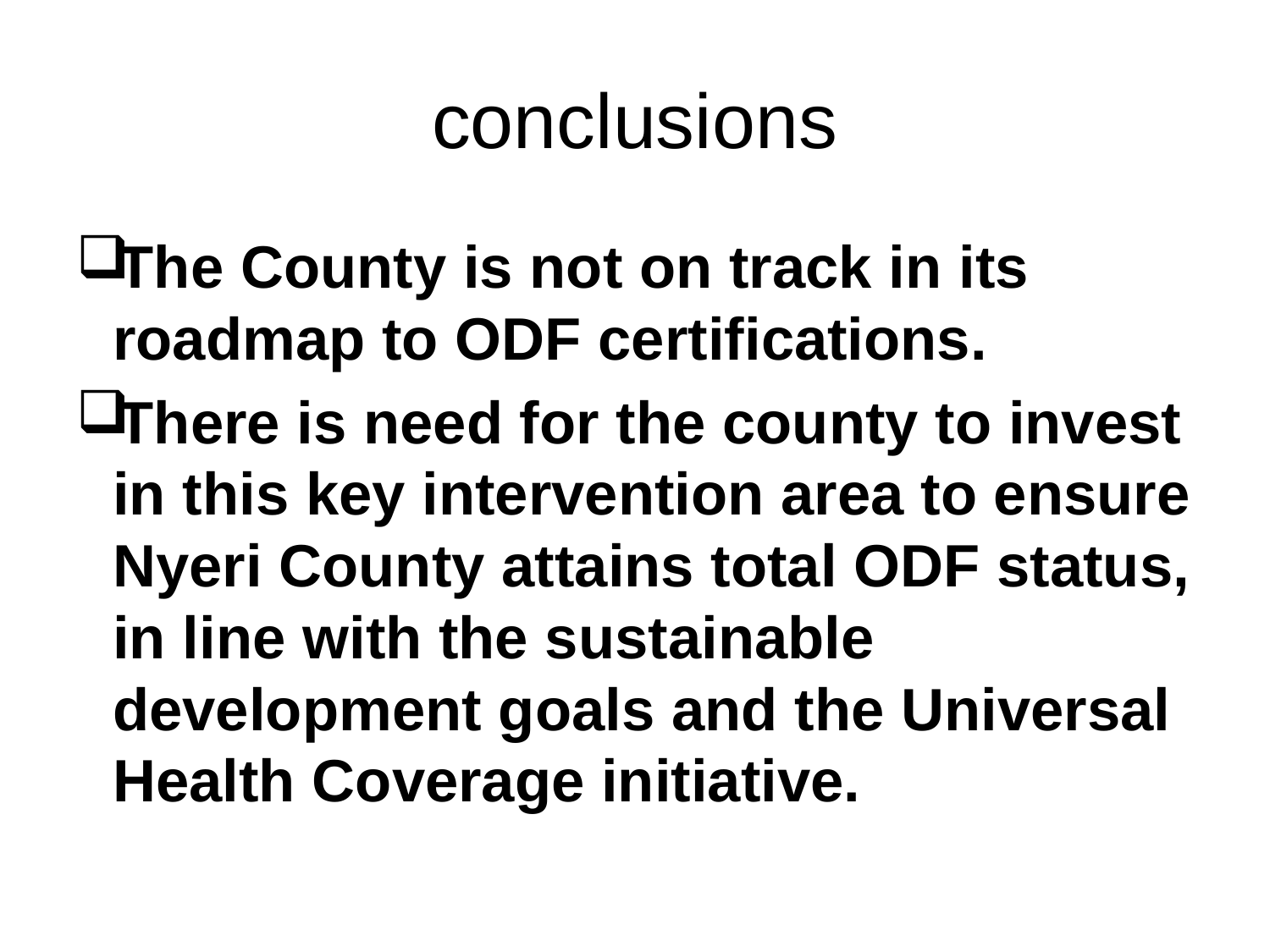

# conclusions
The County is not on track in its roadmap to ODF certifications.
There is need for the county to invest in this key intervention area to ensure Nyeri County attains total ODF status, in line with the sustainable development goals and the Universal Health Coverage initiative.